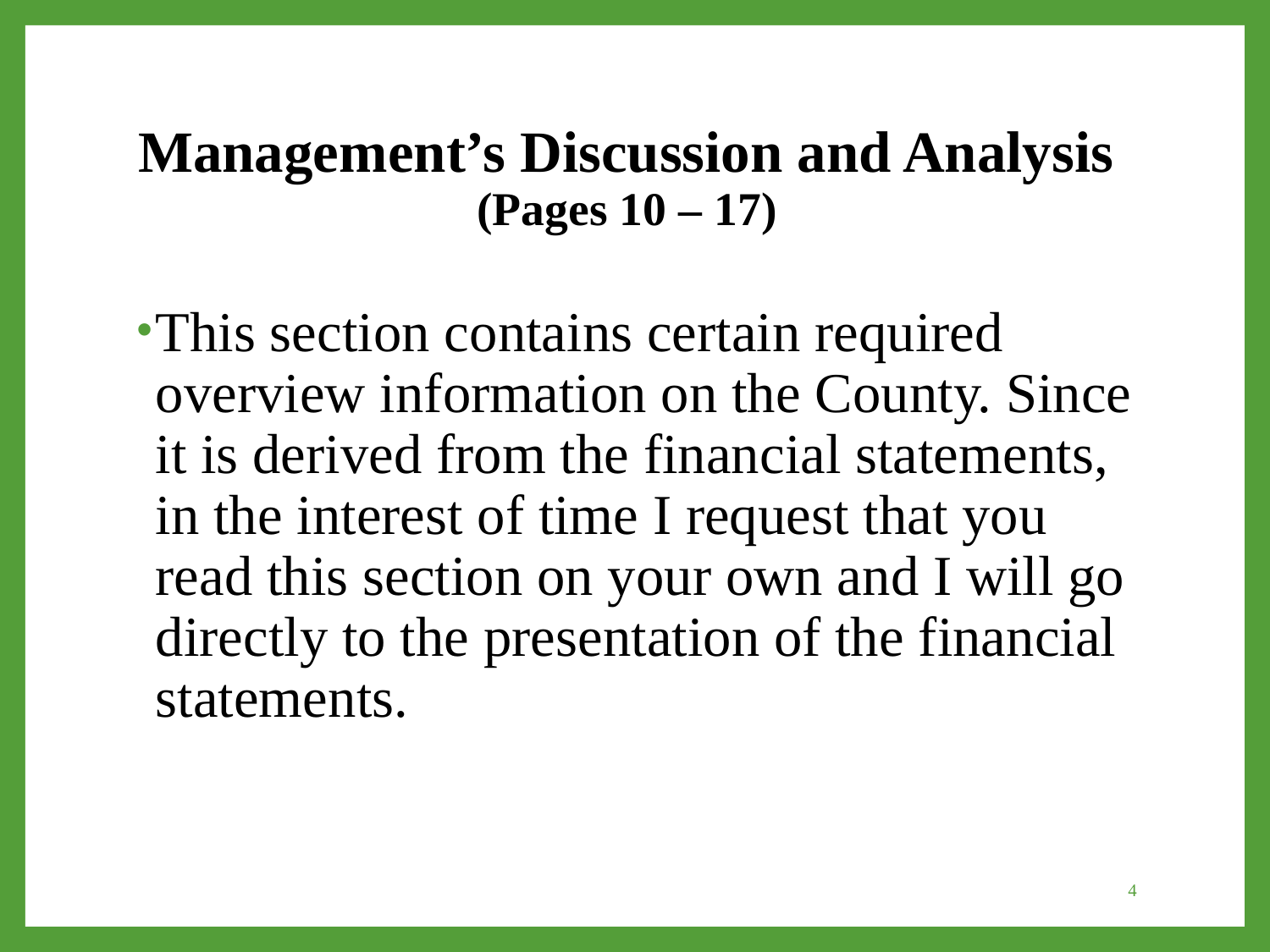

# Management’s Discussion and Analysis (Pages 10 – 17)
This section contains certain required overview information on the County. Since it is derived from the financial statements, in the interest of time I request that you read this section on your own and I will go directly to the presentation of the financial statements.
4